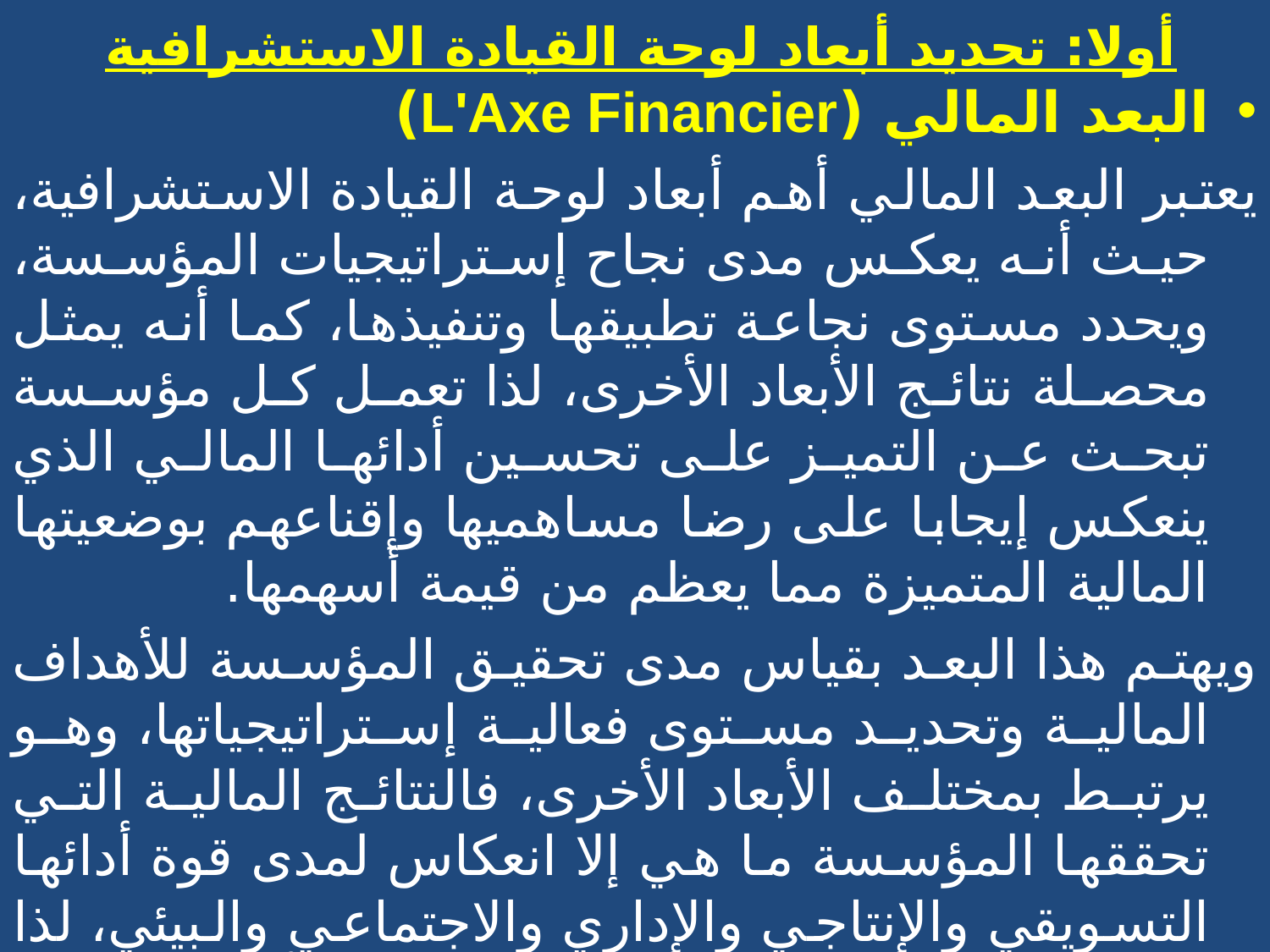

# أولا: تحديد أبعاد لوحة القيادة الاستشرافية
البعد المالي (L'Axe Financier)
يعتبر البعد المالي أهم أبعاد لوحة القيادة الاستشرافية، حيث أنه يعكس مدى نجاح إستراتيجيات المؤسسة، ويحدد مستوى نجاعة تطبيقها وتنفيذها، كما أنه يمثل محصلة نتائج الأبعاد الأخرى، لذا تعمل كل مؤسسة تبحث عن التميز على تحسين أدائها المالي الذي ينعكس إيجابا على رضا مساهميها وإقناعهم بوضعيتها المالية المتميزة مما يعظم من قيمة أسهمها.
ويهتم هذا البعد بقياس مدى تحقيق المؤسسة للأهداف المالية وتحديد مستوى فعالية إستراتيجياتها، وهو يرتبط بمختلف الأبعاد الأخرى، فالنتائج المالية التي تحققها المؤسسة ما هي إلا انعكاس لمدى قوة أدائها التسويقي والإنتاجي والإداري والاجتماعي والبيئي، لذا فإن تحسين الأداء المالي يسهم بصفة أساسية في تحقيق تميز المؤسسة وتوسيع حصتها السوقية والتغلب على منافسيها.